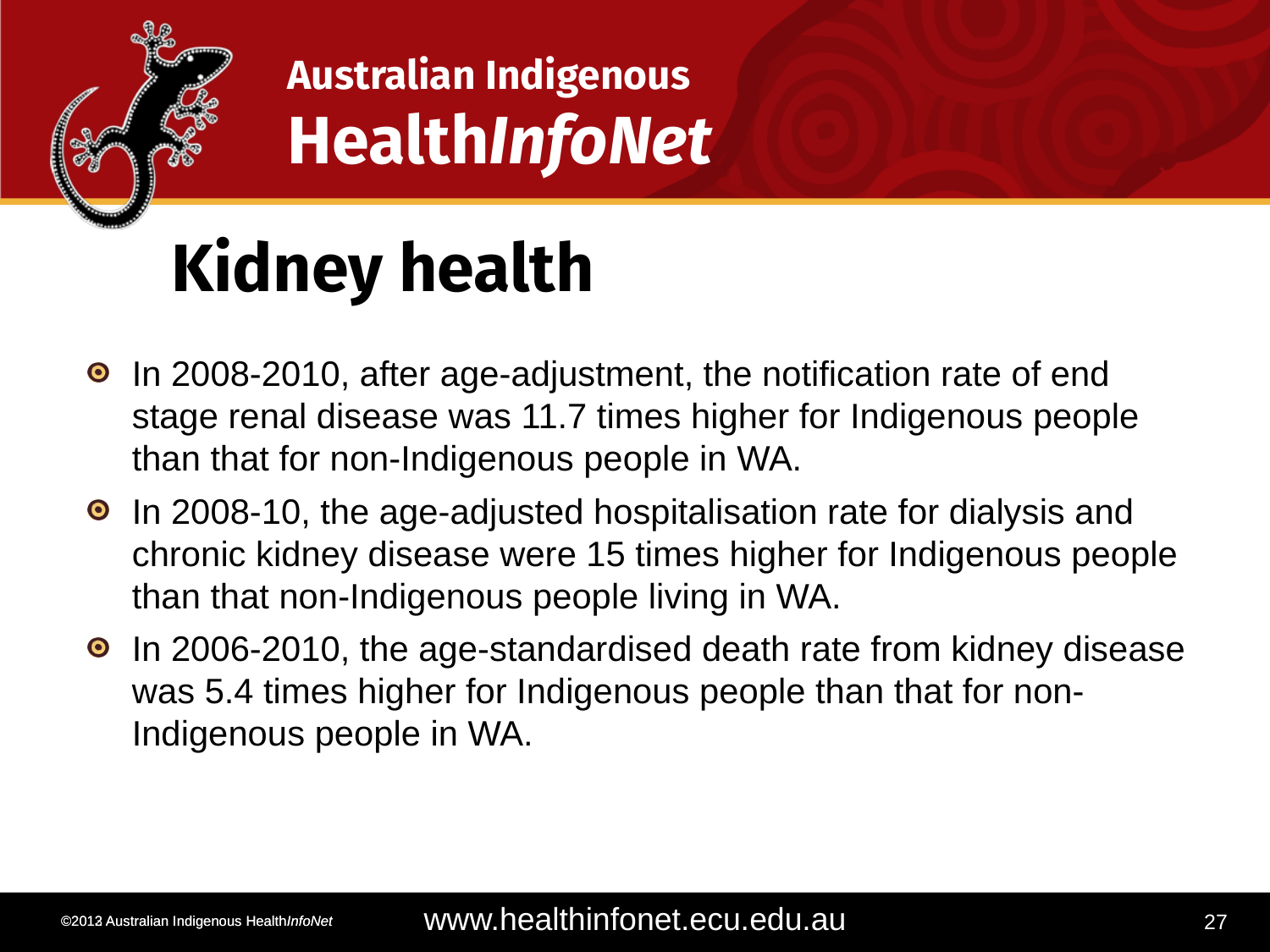

# Kidney health
In 2008-2010, after age-adjustment, the notification rate of end stage renal disease was 11.7 times higher for Indigenous people than that for non-Indigenous people in WA.
In 2008-10, the age-adjusted hospitalisation rate for dialysis and chronic kidney disease were 15 times higher for Indigenous people than that non-Indigenous people living in WA.
In 2006-2010, the age-standardised death rate from kidney disease was 5.4 times higher for Indigenous people than that for non-Indigenous people in WA.